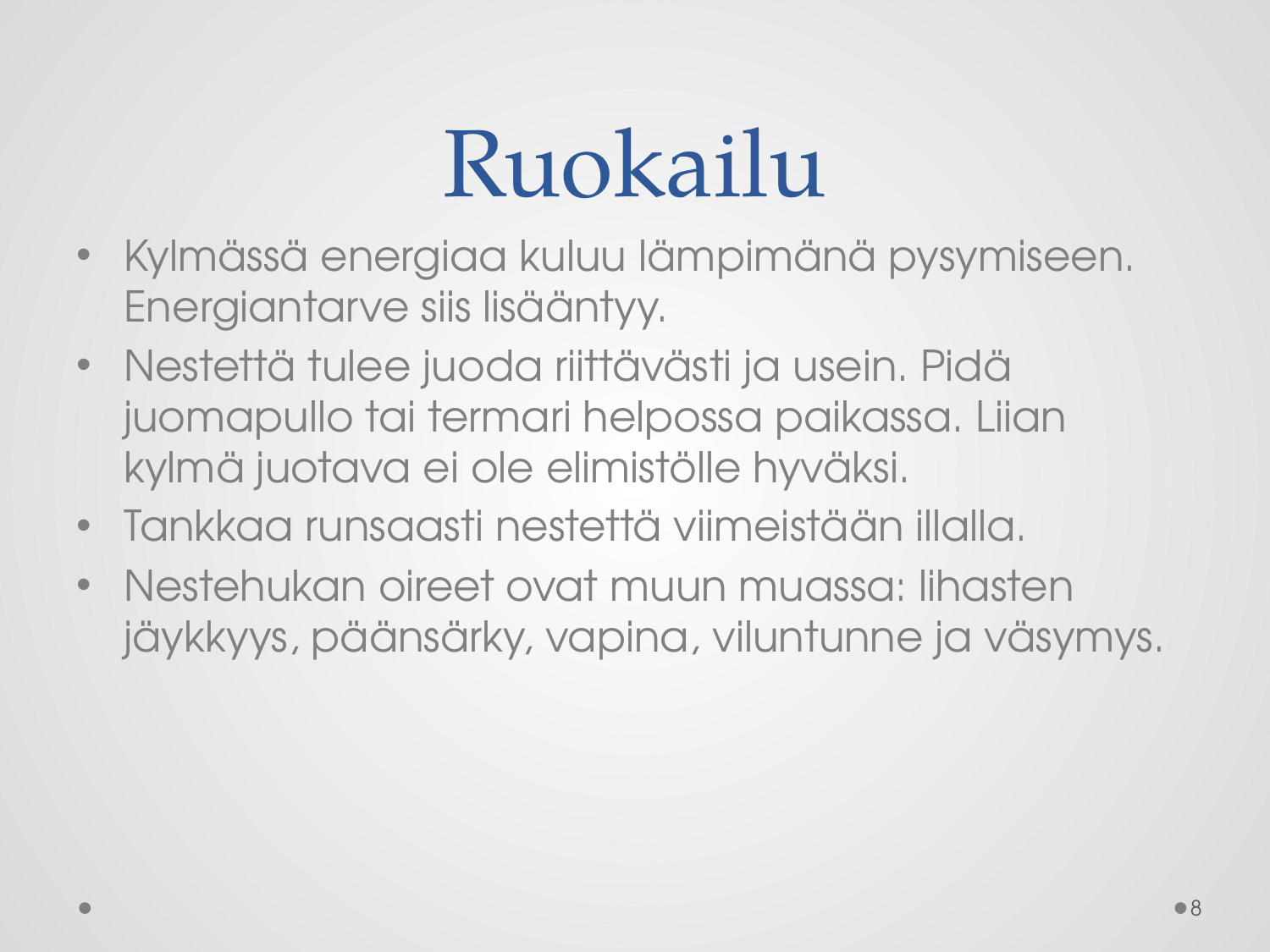

# Ruokailu
Kylmässä energiaa kuluu lämpimänä pysymiseen. Energiantarve siis lisääntyy.
Nestettä tulee juoda riittävästi ja usein. Pidä juomapullo tai termari helpossa paikassa. Liian kylmä juotava ei ole elimistölle hyväksi.
Tankkaa runsaasti nestettä viimeistään illalla.
Nestehukan oireet ovat muun muassa: lihasten jäykkyys, päänsärky, vapina, viluntunne ja väsymys.
8